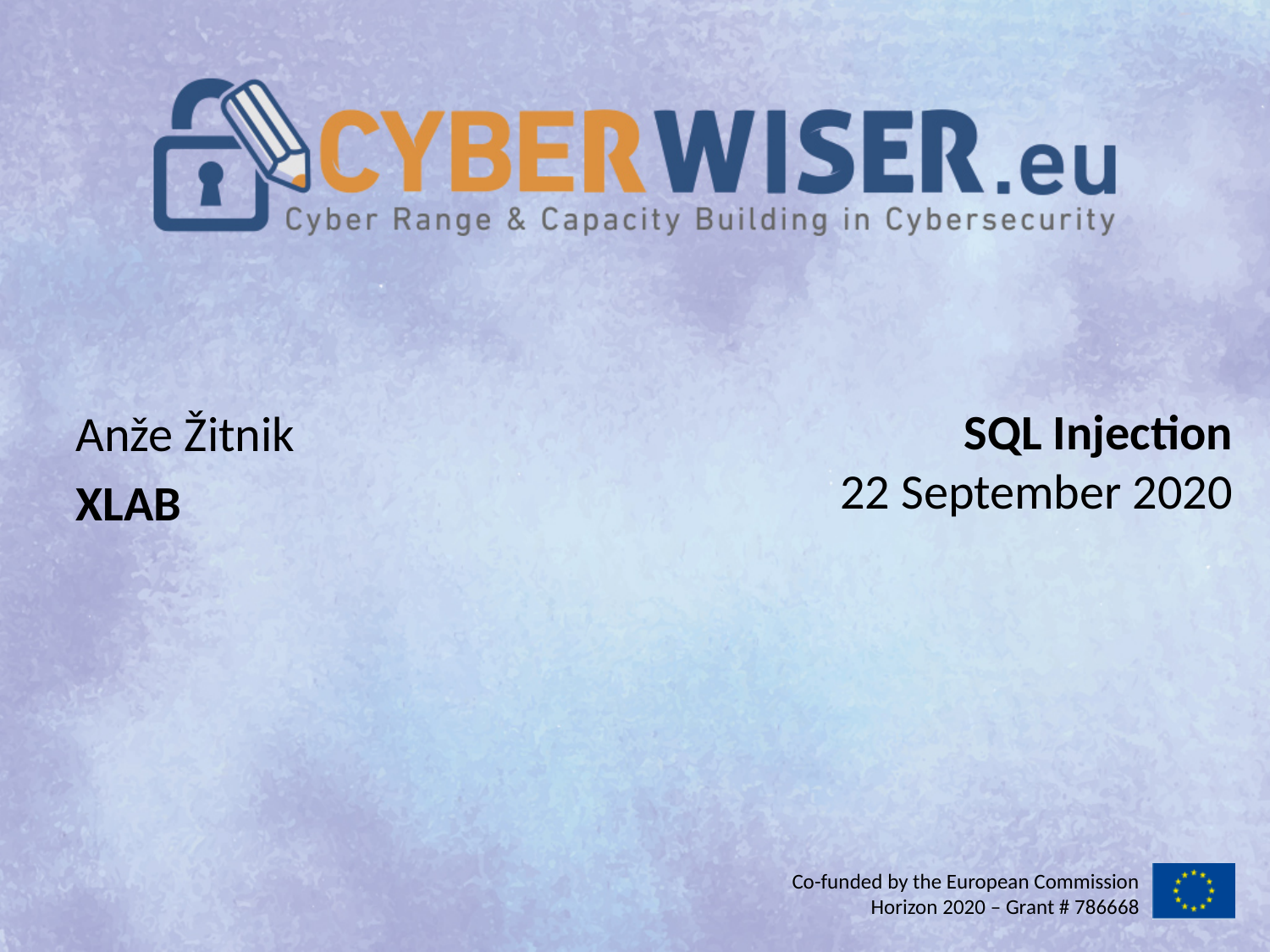

SQL Injection
22 September 2020
Anže Žitnik
XLAB